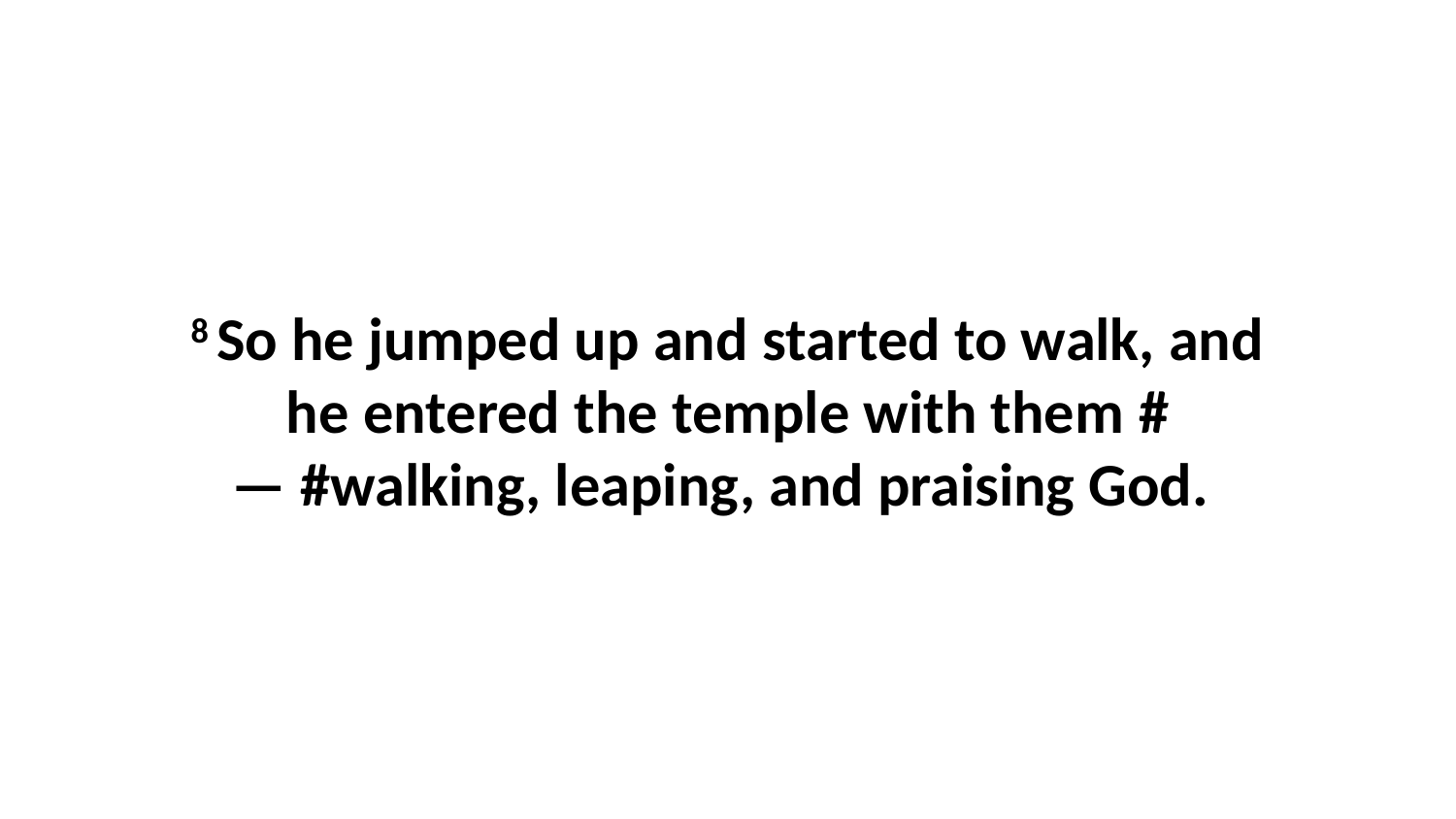

8 So he jumped up and started to walk, and he entered the temple with them #— #walking, leaping, and praising God.